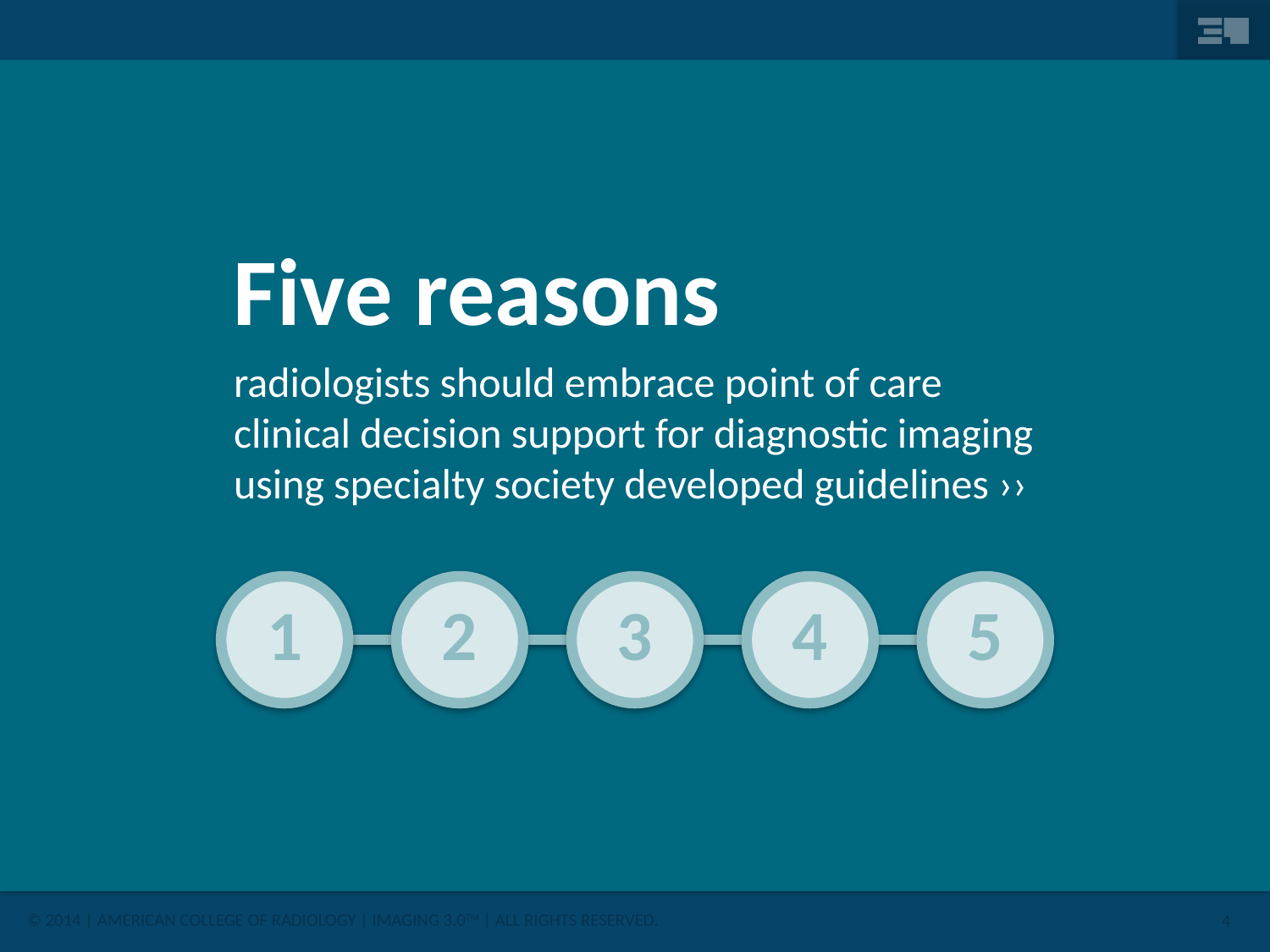

Five reasons
radiologists should embrace point of care clinical decision support for diagnostic imaging using specialty society developed guidelines ››
1
2
3
4
5
4